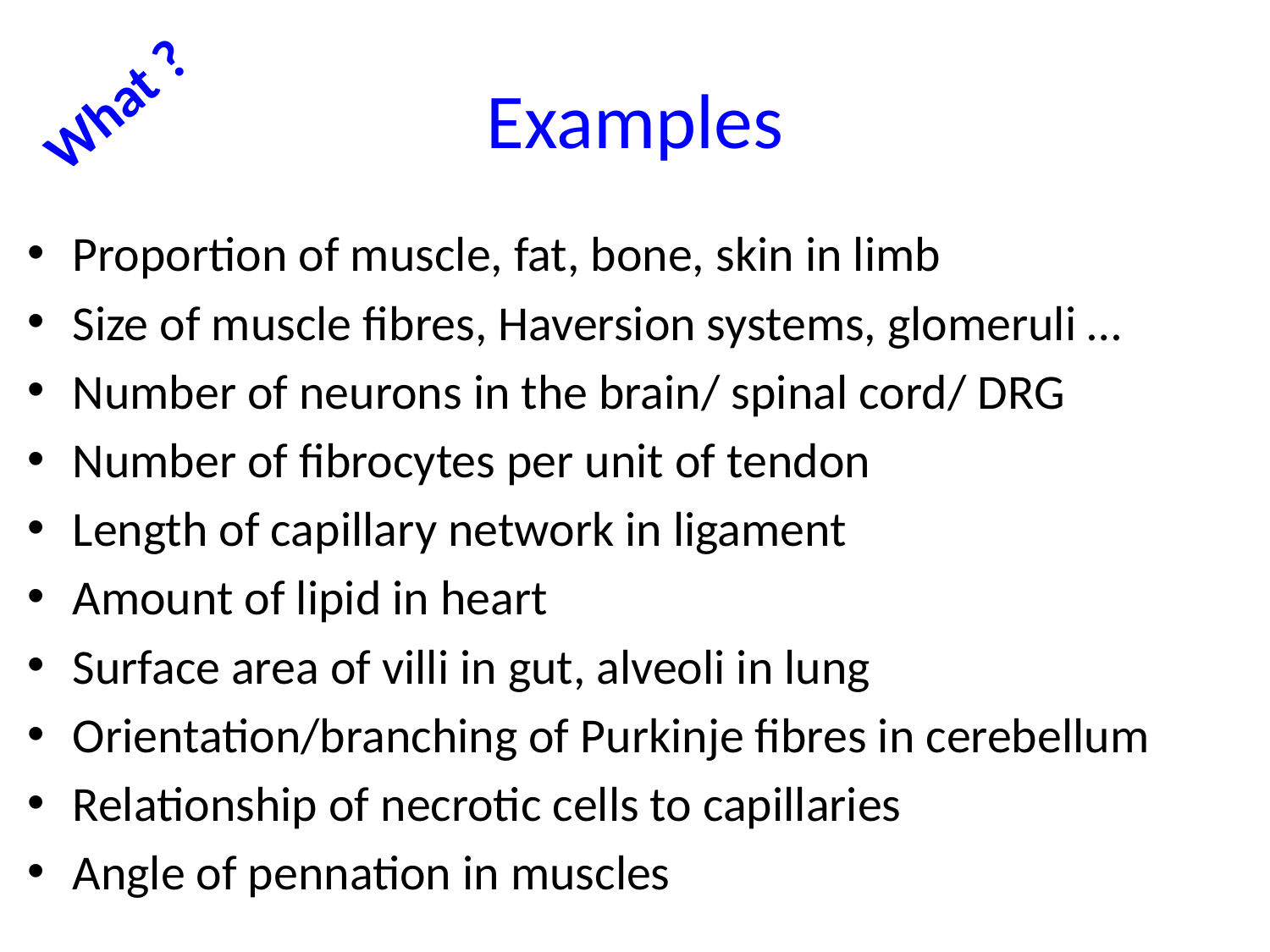

# Examples
What ?
Proportion of muscle, fat, bone, skin in limb
Size of muscle fibres, Haversion systems, glomeruli …
Number of neurons in the brain/ spinal cord/ DRG
Number of fibrocytes per unit of tendon
Length of capillary network in ligament
Amount of lipid in heart
Surface area of villi in gut, alveoli in lung
Orientation/branching of Purkinje fibres in cerebellum
Relationship of necrotic cells to capillaries
Angle of pennation in muscles